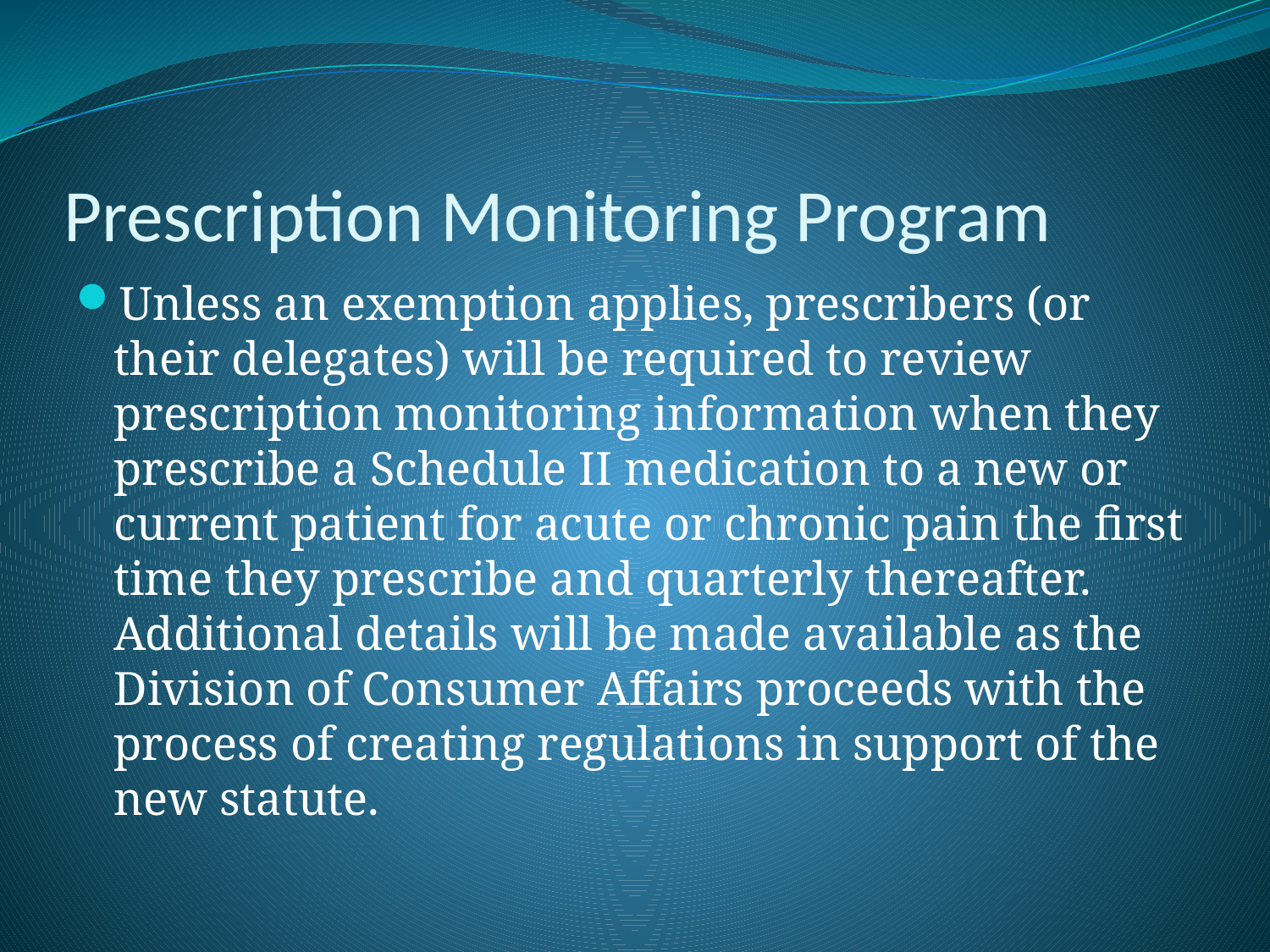

# Prescription Monitoring Program
Unless an exemption applies, prescribers (or their delegates) will be required to review prescription monitoring information when they prescribe a Schedule II medication to a new or current patient for acute or chronic pain the first time they prescribe and quarterly thereafter. Additional details will be made available as the Division of Consumer Affairs proceeds with the process of creating regulations in support of the new statute.